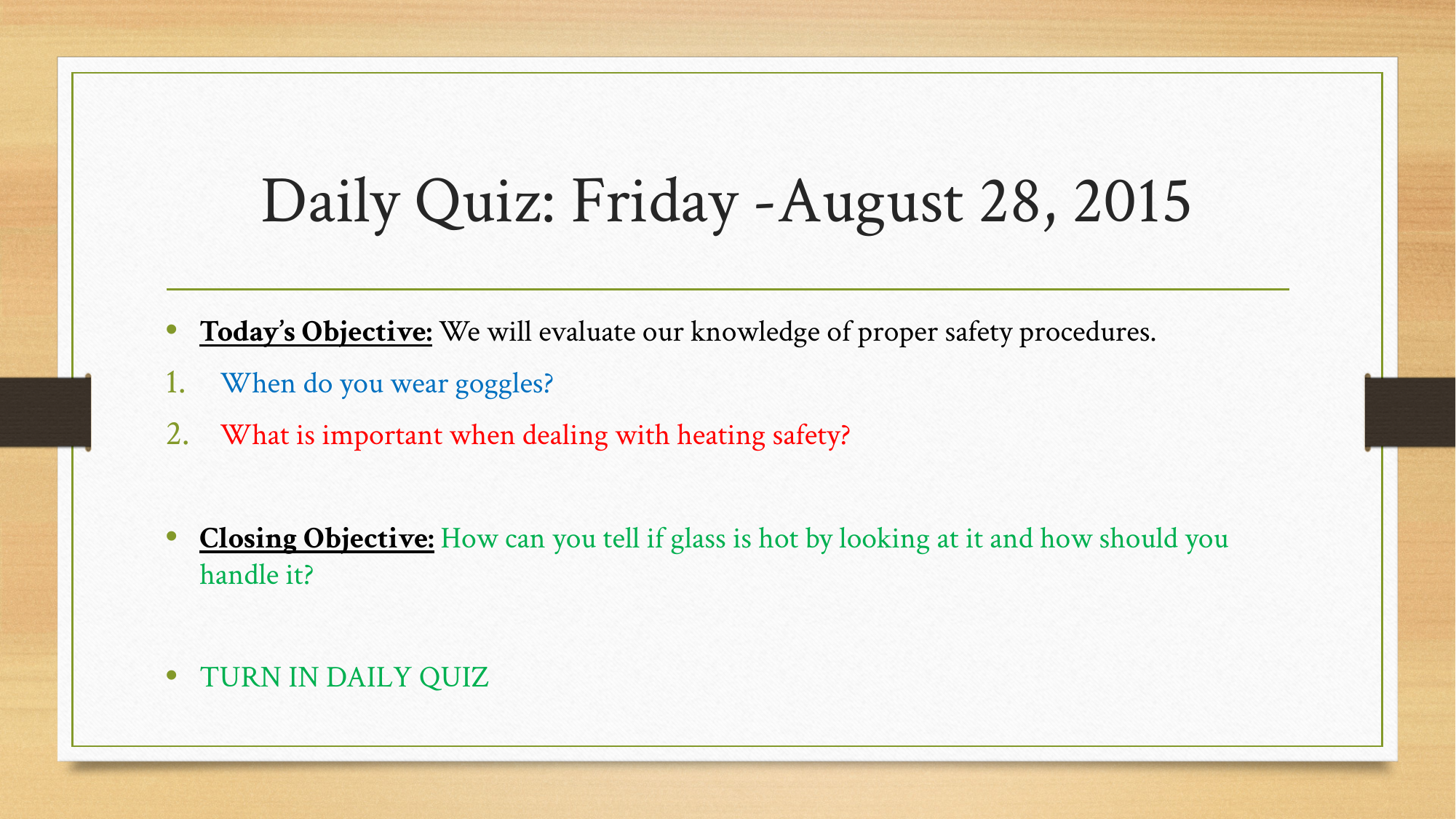

# Daily Quiz: Friday -August 28, 2015
Today’s Objective: We will evaluate our knowledge of proper safety procedures.
When do you wear goggles?
What is important when dealing with heating safety?

Closing Objective: How can you tell if glass is hot by looking at it and how should you handle it?

TURN IN DAILY QUIZ